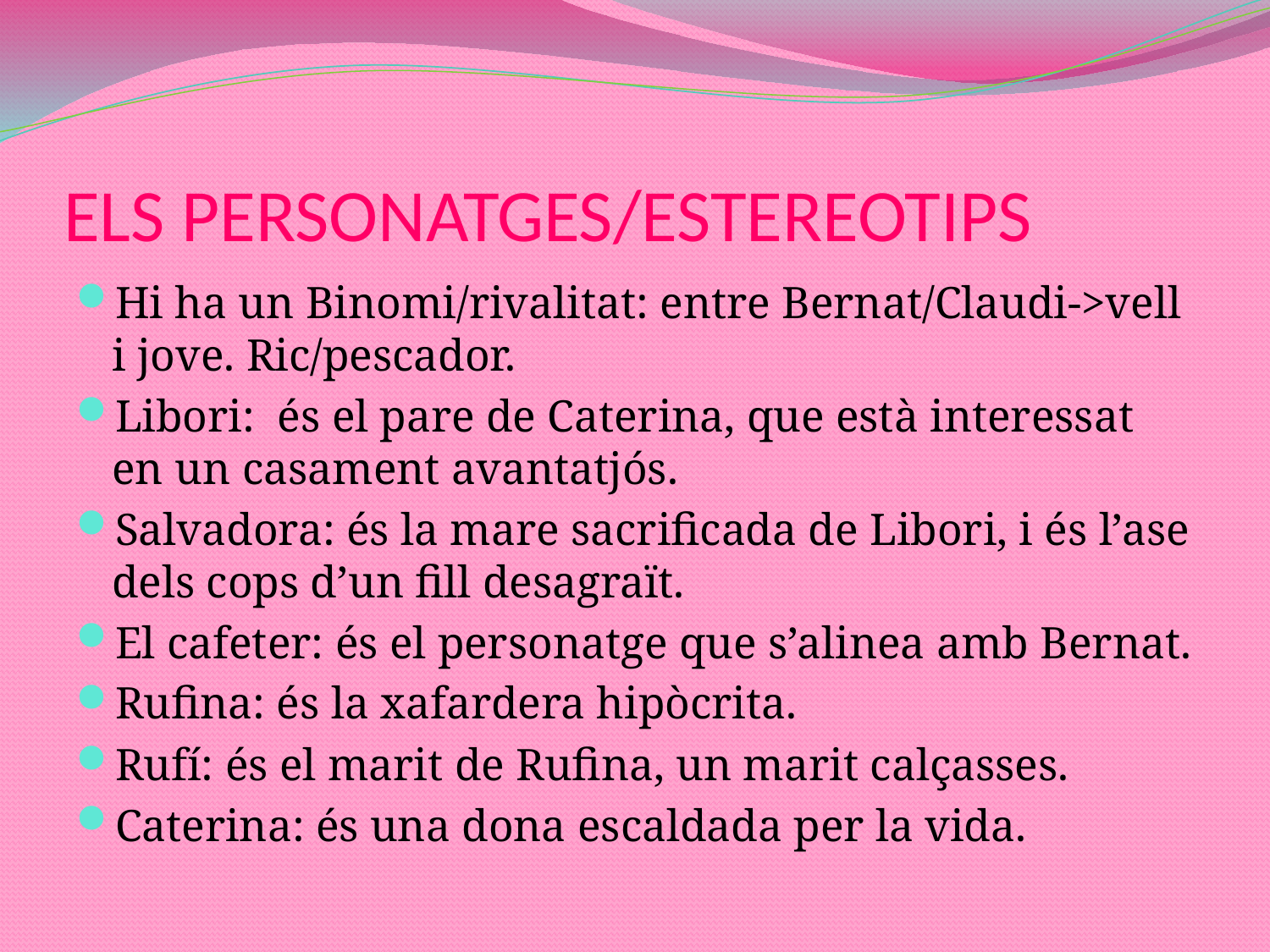

# ELS PERSONATGES/ESTEREOTIPS
Hi ha un Binomi/rivalitat: entre Bernat/Claudi->vell i jove. Ric/pescador.
Libori:  és el pare de Caterina, que està interessat en un casament avantatjós.
Salvadora: és la mare sacrificada de Libori, i és l’ase dels cops d’un fill desagraït.
El cafeter: és el personatge que s’alinea amb Bernat.
Rufina: és la xafardera hipòcrita.
Rufí: és el marit de Rufina, un marit calçasses.
Caterina: és una dona escaldada per la vida.